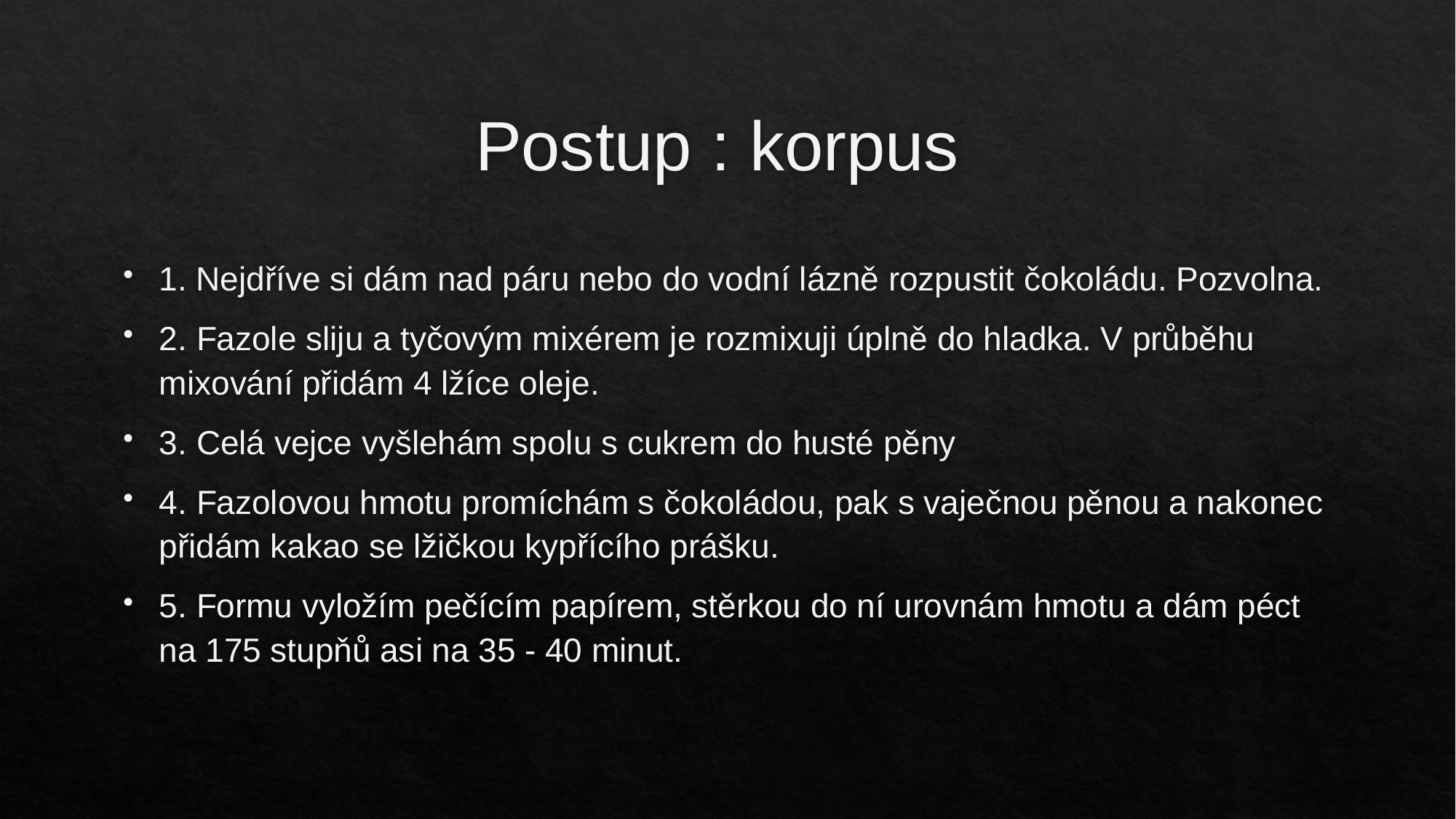

# Postup : korpus
1. Nejdříve si dám nad páru nebo do vodní lázně rozpustit čokoládu. Pozvolna.
2. Fazole sliju a tyčovým mixérem je rozmixuji úplně do hladka. V průběhu mixování přidám 4 lžíce oleje.
3. Celá vejce vyšlehám spolu s cukrem do husté pěny
4. Fazolovou hmotu promíchám s čokoládou, pak s vaječnou pěnou a nakonec přidám kakao se lžičkou kypřícího prášku.
5. Formu vyložím pečícím papírem, stěrkou do ní urovnám hmotu a dám péct na 175 stupňů asi na 35 - 40 minut.